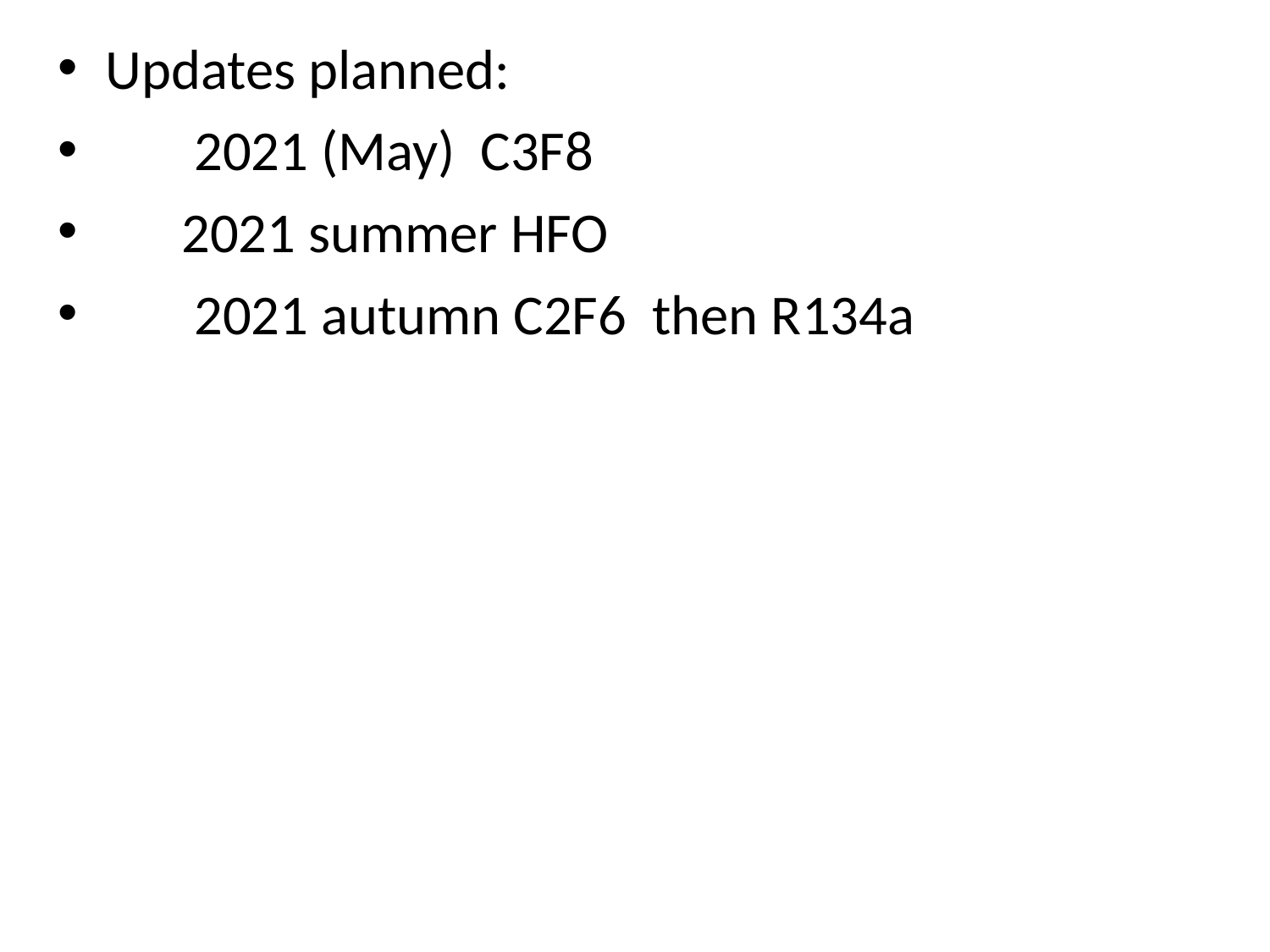

Updates planned:
       2021 (May)  C3F8
      2021 summer HFO
       2021 autumn C2F6  then R134a